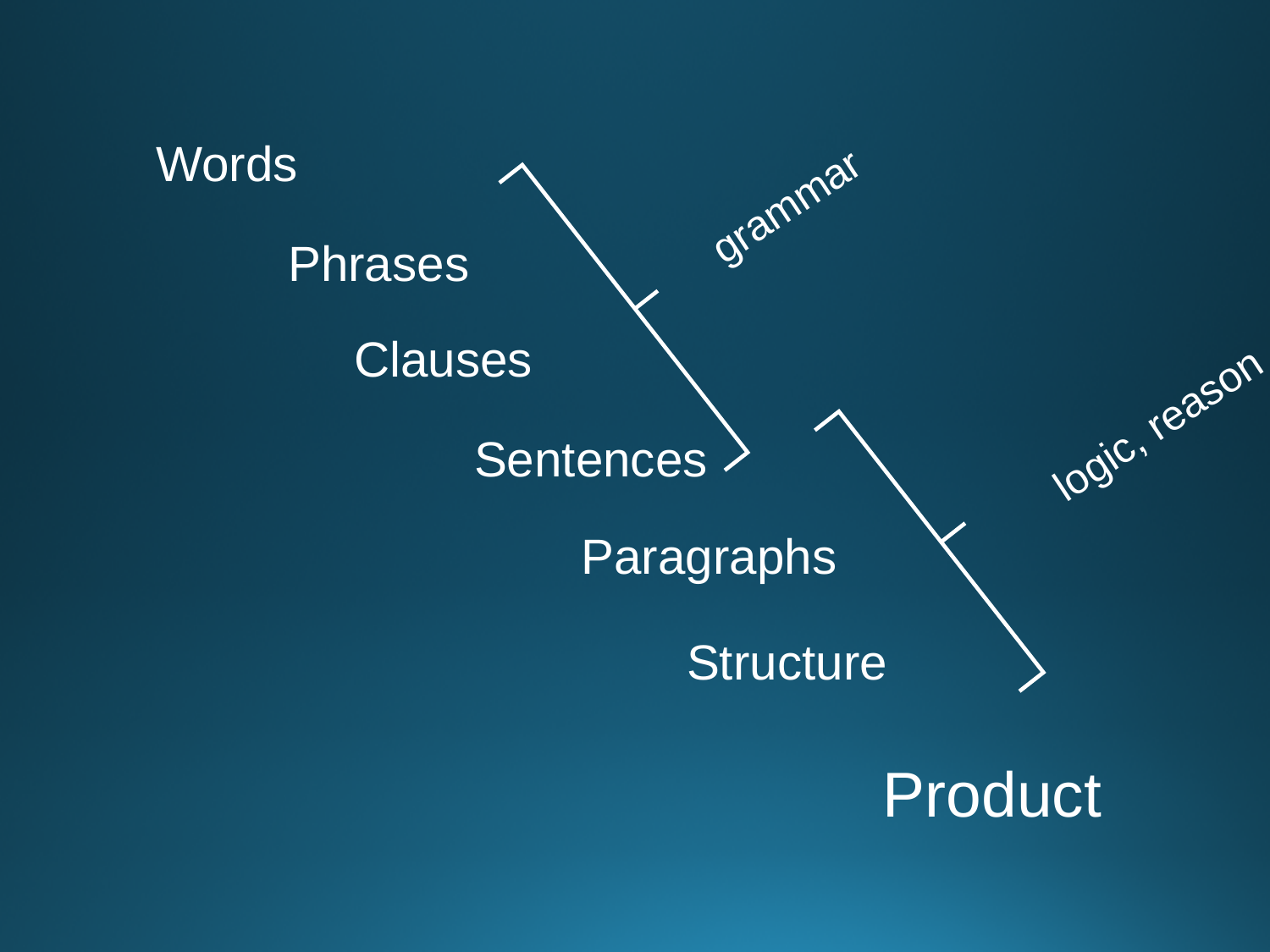

Words

grammar
Phrases
Clauses
Sentences

logic, reason
Paragraphs
Structure
Product